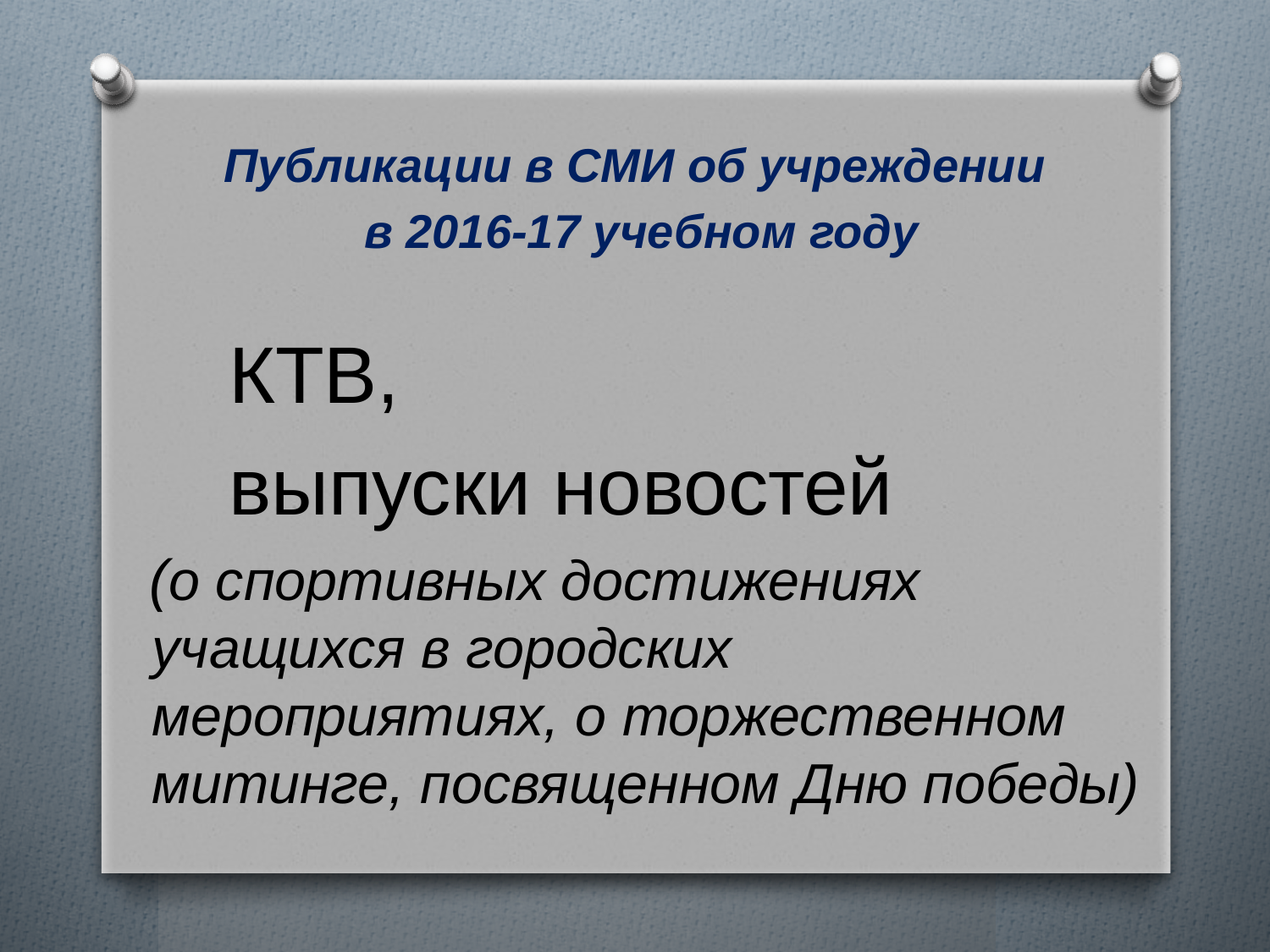

Публикации в СМИ об учреждении
 в 2016-17 учебном году

     КТВ,
     выпуски новостей
  (о спортивных достижениях учащихся в городских мероприятиях, о торжественном митинге, посвященном Дню победы)